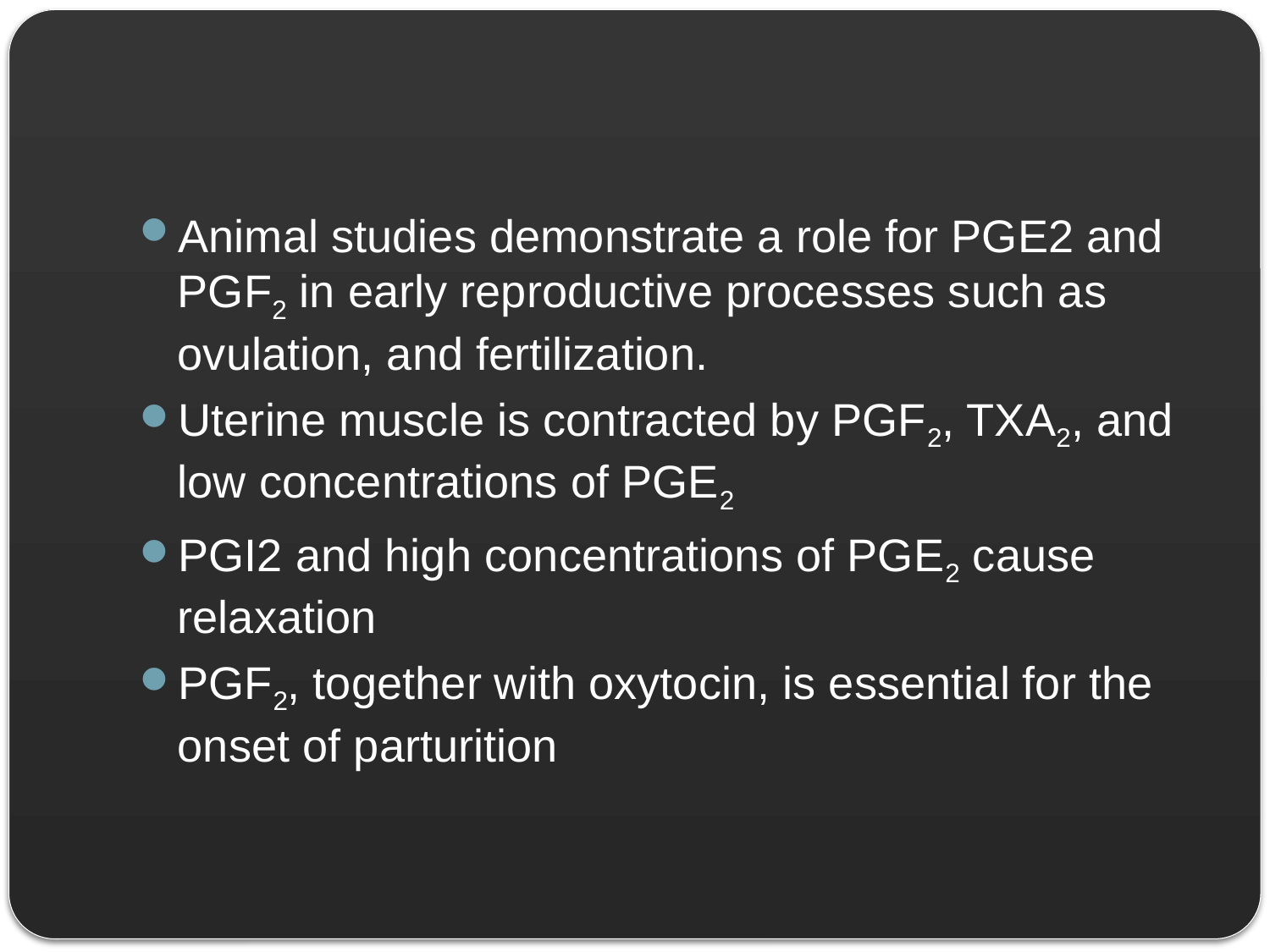

#
Animal studies demonstrate a role for PGE2 and PGF2 in early reproductive processes such as ovulation, and fertilization.
Uterine muscle is contracted by PGF2, TXA2, and low concentrations of PGE2
PGI2 and high concentrations of PGE2 cause relaxation
PGF2, together with oxytocin, is essential for the onset of parturition